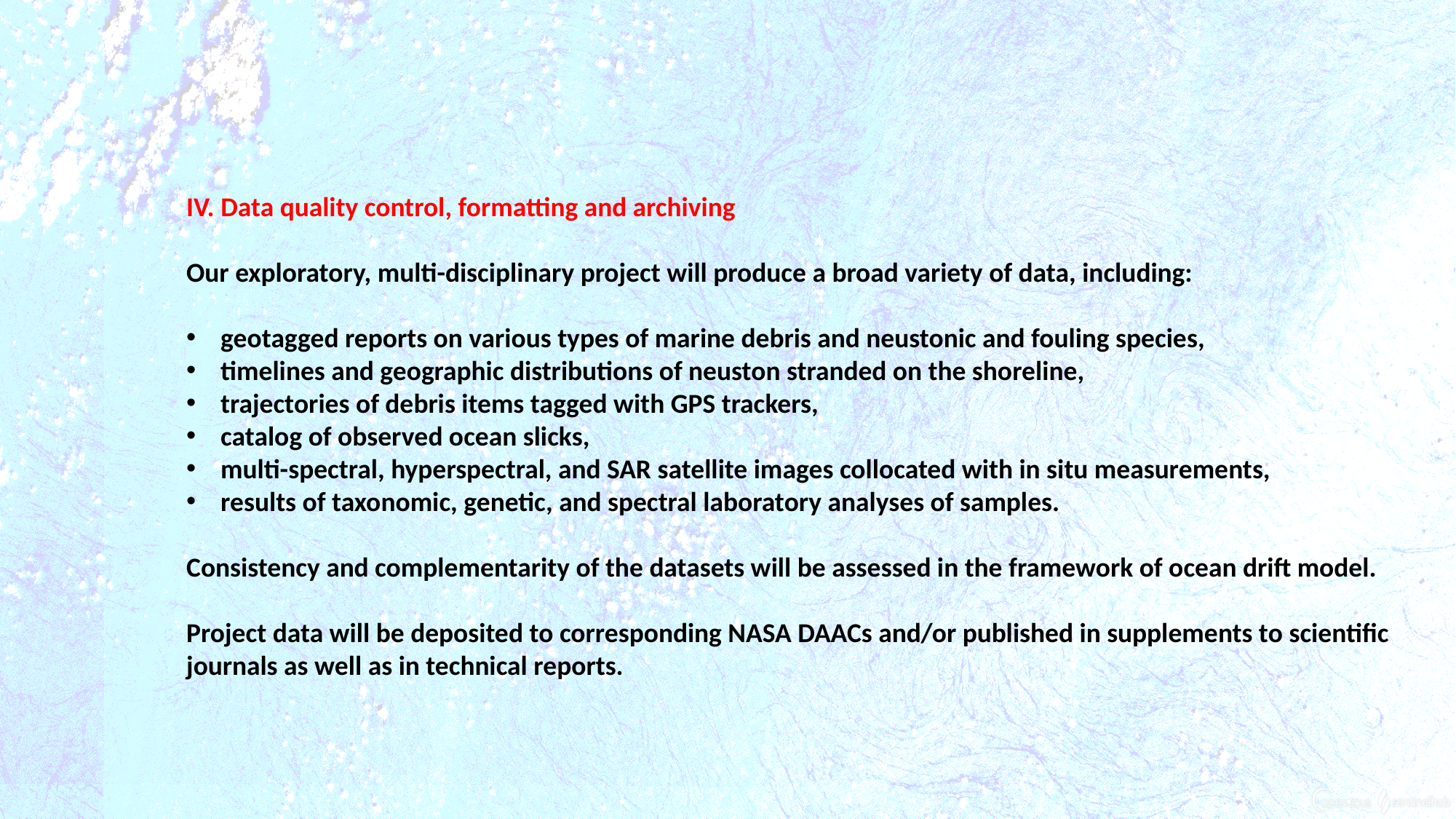

IV. Data quality control, formatting and archiving

Our exploratory, multi-disciplinary project will produce a broad variety of data, including:

geotagged reports on various types of marine debris and neustonic and fouling species,
timelines and geographic distributions of neuston stranded on the shoreline,
trajectories of debris items tagged with GPS trackers,
catalog of observed ocean slicks,
multi-spectral, hyperspectral, and SAR satellite images collocated with in situ measurements,
results of taxonomic, genetic, and spectral laboratory analyses of samples.

Consistency and complementarity of the datasets will be assessed in the framework of ocean drift model.

Project data will be deposited to corresponding NASA DAACs and/or published in supplements to scientific journals as well as in technical reports.